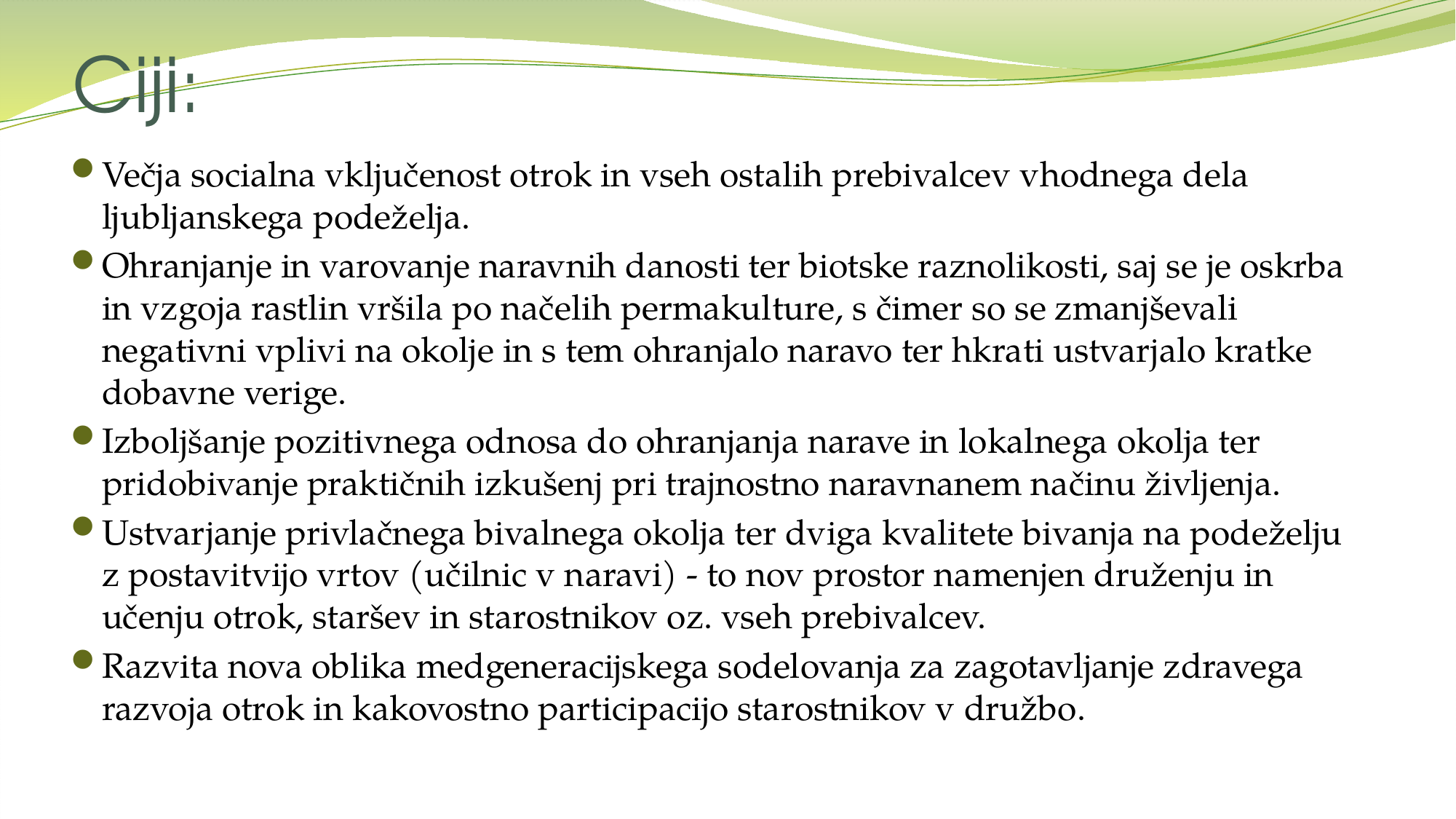

# Ciji:
Večja socialna vključenost otrok in vseh ostalih prebivalcev vhodnega dela ljubljanskega podeželja.
Ohranjanje in varovanje naravnih danosti ter biotske raznolikosti, saj se je oskrba in vzgoja rastlin vršila po načelih permakulture, s čimer so se zmanjševali negativni vplivi na okolje in s tem ohranjalo naravo ter hkrati ustvarjalo kratke dobavne verige.
Izboljšanje pozitivnega odnosa do ohranjanja narave in lokalnega okolja ter pridobivanje praktičnih izkušenj pri trajnostno naravnanem načinu življenja.
Ustvarjanje privlačnega bivalnega okolja ter dviga kvalitete bivanja na podeželju z postavitvijo vrtov (učilnic v naravi) - to nov prostor namenjen druženju in učenju otrok, staršev in starostnikov oz. vseh prebivalcev.
Razvita nova oblika medgeneracijskega sodelovanja za zagotavljanje zdravega razvoja otrok in kakovostno participacijo starostnikov v družbo.